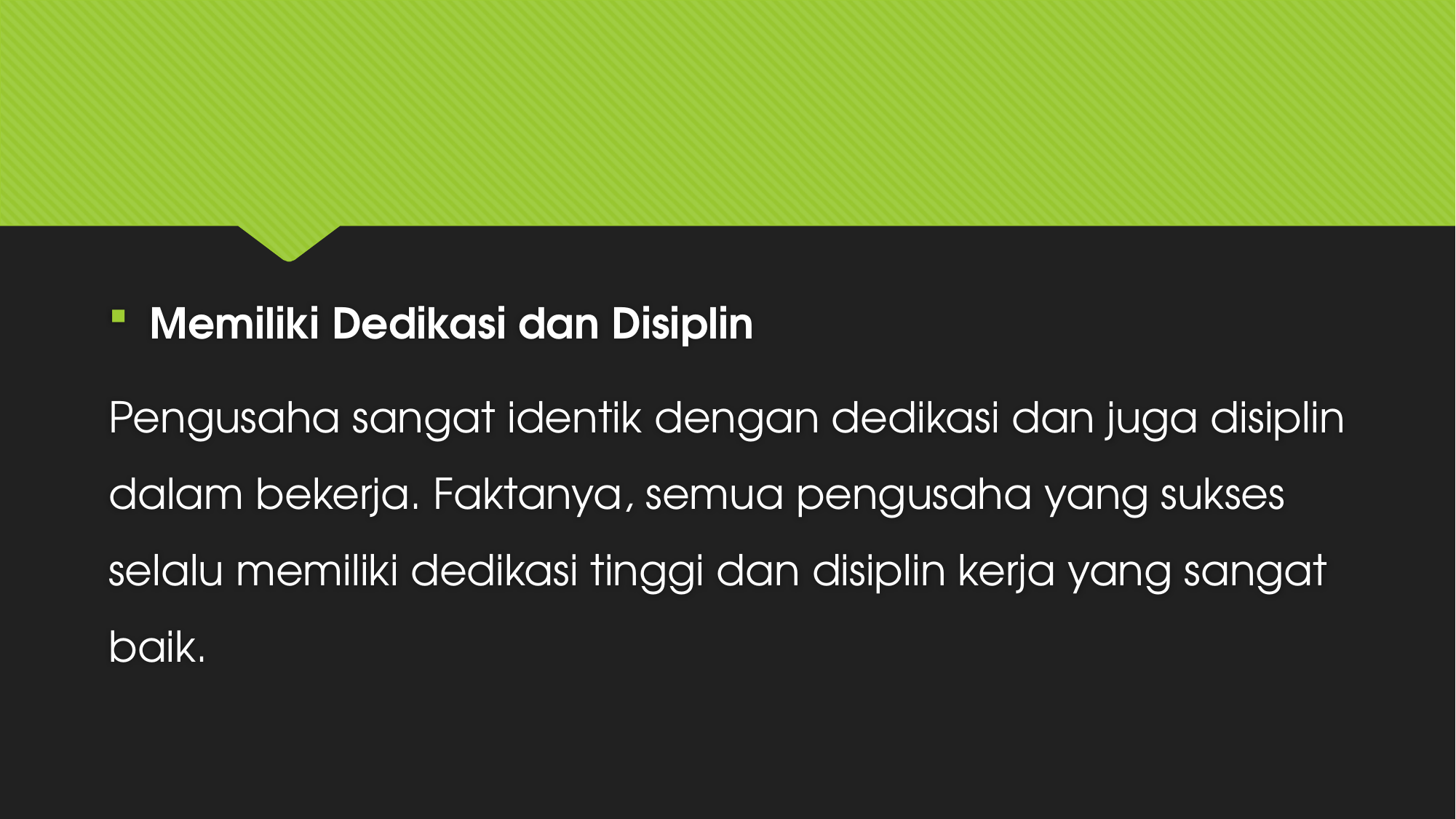

#
Memiliki Dedikasi dan Disiplin
Pengusaha sangat identik dengan dedikasi dan juga disiplin dalam bekerja. Faktanya, semua pengusaha yang sukses selalu memiliki dedikasi tinggi dan disiplin kerja yang sangat baik.